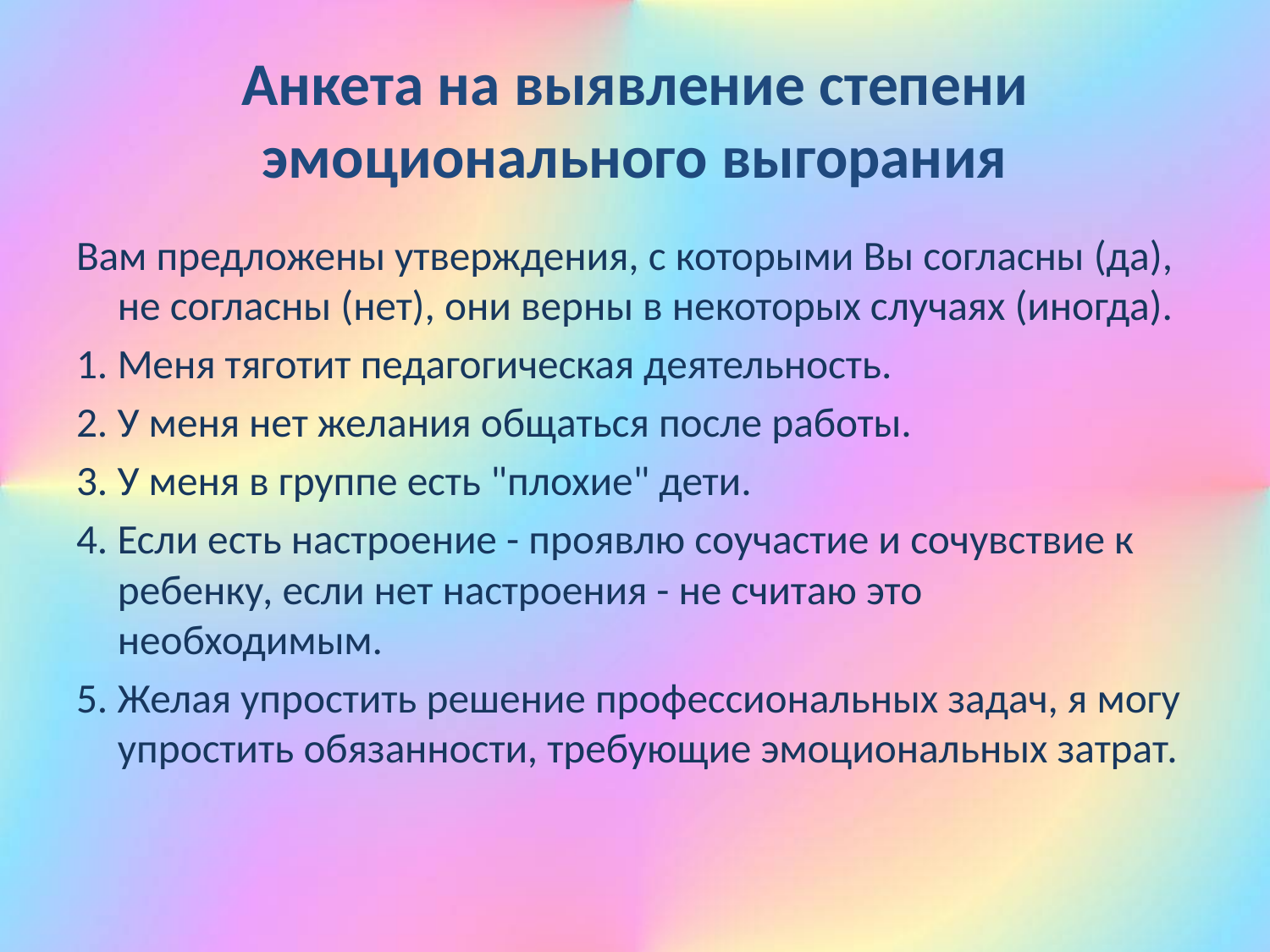

# Анкета на выявление степени эмоционального выгорания
Вам предложены утверждения, с которыми Вы согласны (да), не согласны (нет), они верны в некоторых случаях (иногда).
1. Меня тяготит педагогическая деятельность.
2. У меня нет желания общаться после работы.
3. У меня в группе есть "плохие" дети.
4. Если есть настроение - проявлю соучастие и сочувствие к ребенку, если нет настроения - не считаю это необходимым.
5. Желая упростить решение профессиональных задач, я могу упростить обязанности, требующие эмоциональных затрат.